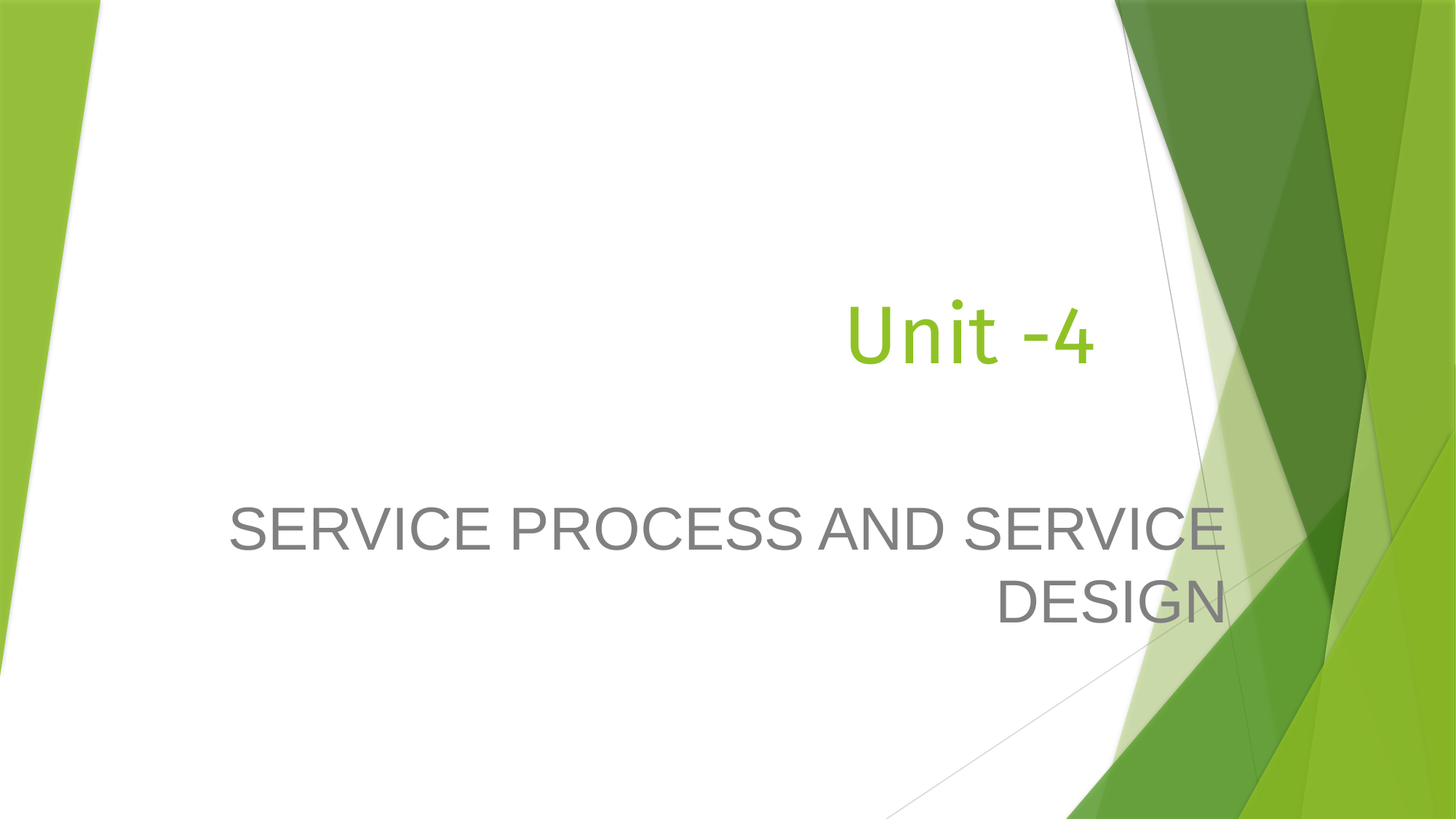

# Unit -4
SERVICE PROCESS AND SERVICE DESIGN